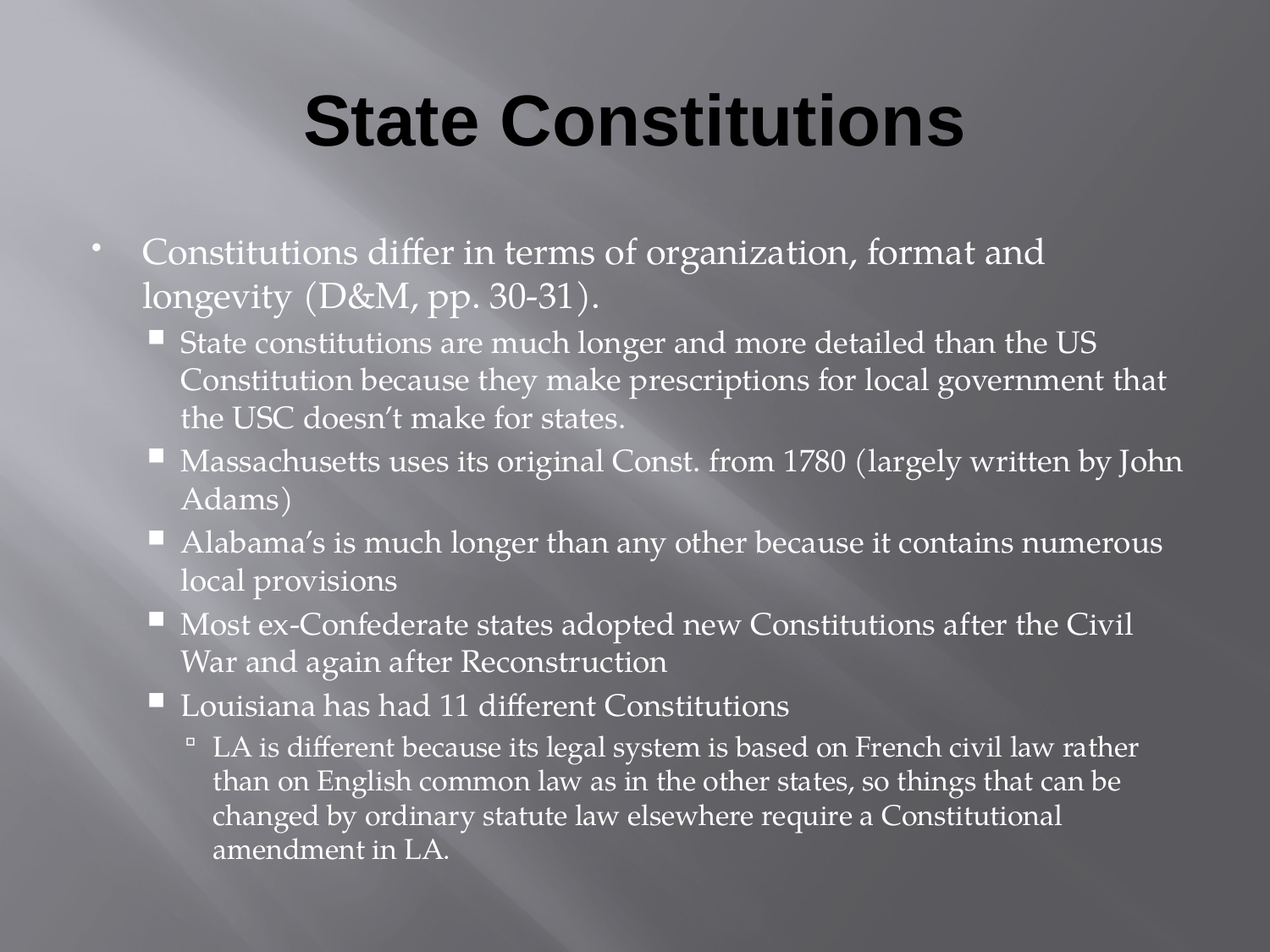

# State Constitutions
Constitutions differ in terms of organization, format and longevity (D&M, pp. 30-31).
State constitutions are much longer and more detailed than the US Constitution because they make prescriptions for local government that the USC doesn’t make for states.
Massachusetts uses its original Const. from 1780 (largely written by John Adams)
Alabama’s is much longer than any other because it contains numerous local provisions
Most ex-Confederate states adopted new Constitutions after the Civil War and again after Reconstruction
Louisiana has had 11 different Constitutions
LA is different because its legal system is based on French civil law rather than on English common law as in the other states, so things that can be changed by ordinary statute law elsewhere require a Constitutional amendment in LA.